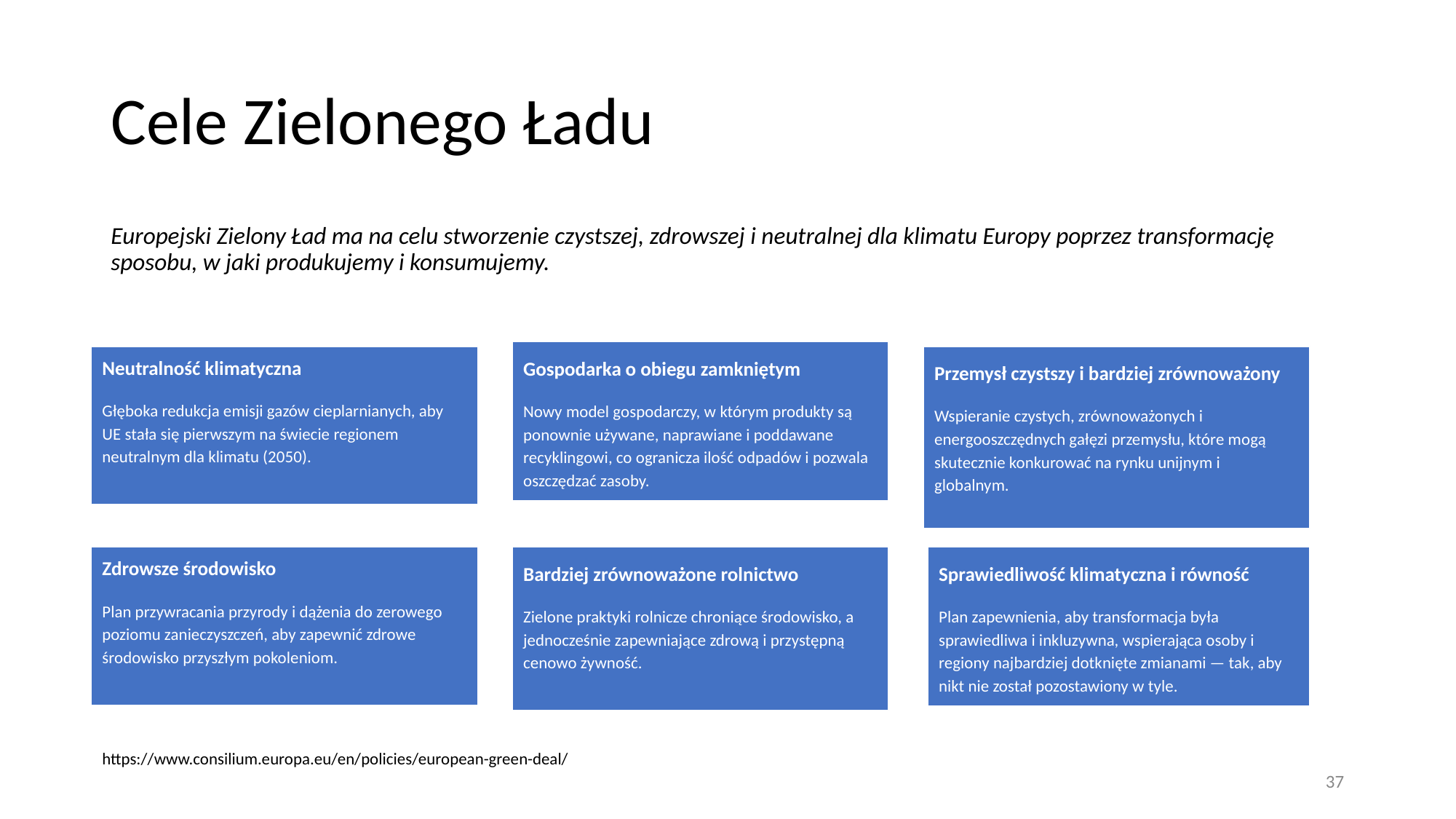

# Cele Zielonego Ładu
Europejski Zielony Ład ma na celu stworzenie czystszej, zdrowszej i neutralnej dla klimatu Europy poprzez transformację sposobu, w jaki produkujemy i konsumujemy.
Gospodarka o obiegu zamkniętym
Nowy model gospodarczy, w którym produkty są ponownie używane, naprawiane i poddawane recyklingowi, co ogranicza ilość odpadów i pozwala oszczędzać zasoby.
Neutralność klimatyczna
Głęboka redukcja emisji gazów cieplarnianych, aby UE stała się pierwszym na świecie regionem neutralnym dla klimatu (2050).

Przemysł czystszy i bardziej zrównoważony
Wspieranie czystych, zrównoważonych i energooszczędnych gałęzi przemysłu, które mogą skutecznie konkurować na rynku unijnym i globalnym.
Zdrowsze środowisko
Plan przywracania przyrody i dążenia do zerowego poziomu zanieczyszczeń, aby zapewnić zdrowe środowisko przyszłym pokoleniom.
Bardziej zrównoważone rolnictwo
Zielone praktyki rolnicze chroniące środowisko, a jednocześnie zapewniające zdrową i przystępną cenowo żywność.
Sprawiedliwość klimatyczna i równość
Plan zapewnienia, aby transformacja była sprawiedliwa i inkluzywna, wspierająca osoby i regiony najbardziej dotknięte zmianami — tak, aby nikt nie został pozostawiony w tyle.
https://www.consilium.europa.eu/en/policies/european-green-deal/
37